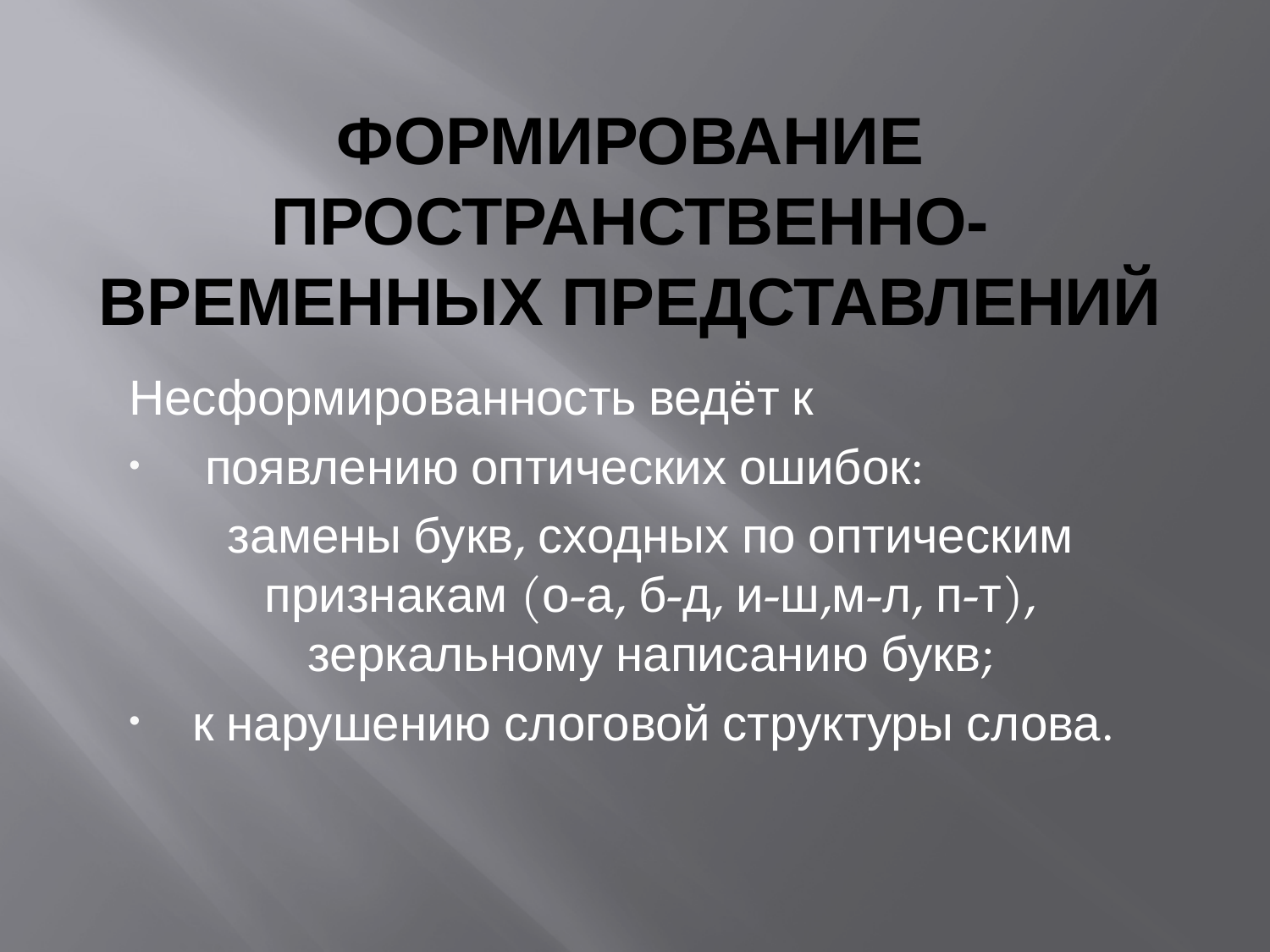

# Формирование пространственно-временных представлений
Несформированность ведёт к
 появлению оптических ошибок:
замены букв, сходных по оптическим признакам (о-а, б-д, и-ш,м-л, п-т), зеркальному написанию букв;
к нарушению слоговой структуры слова.